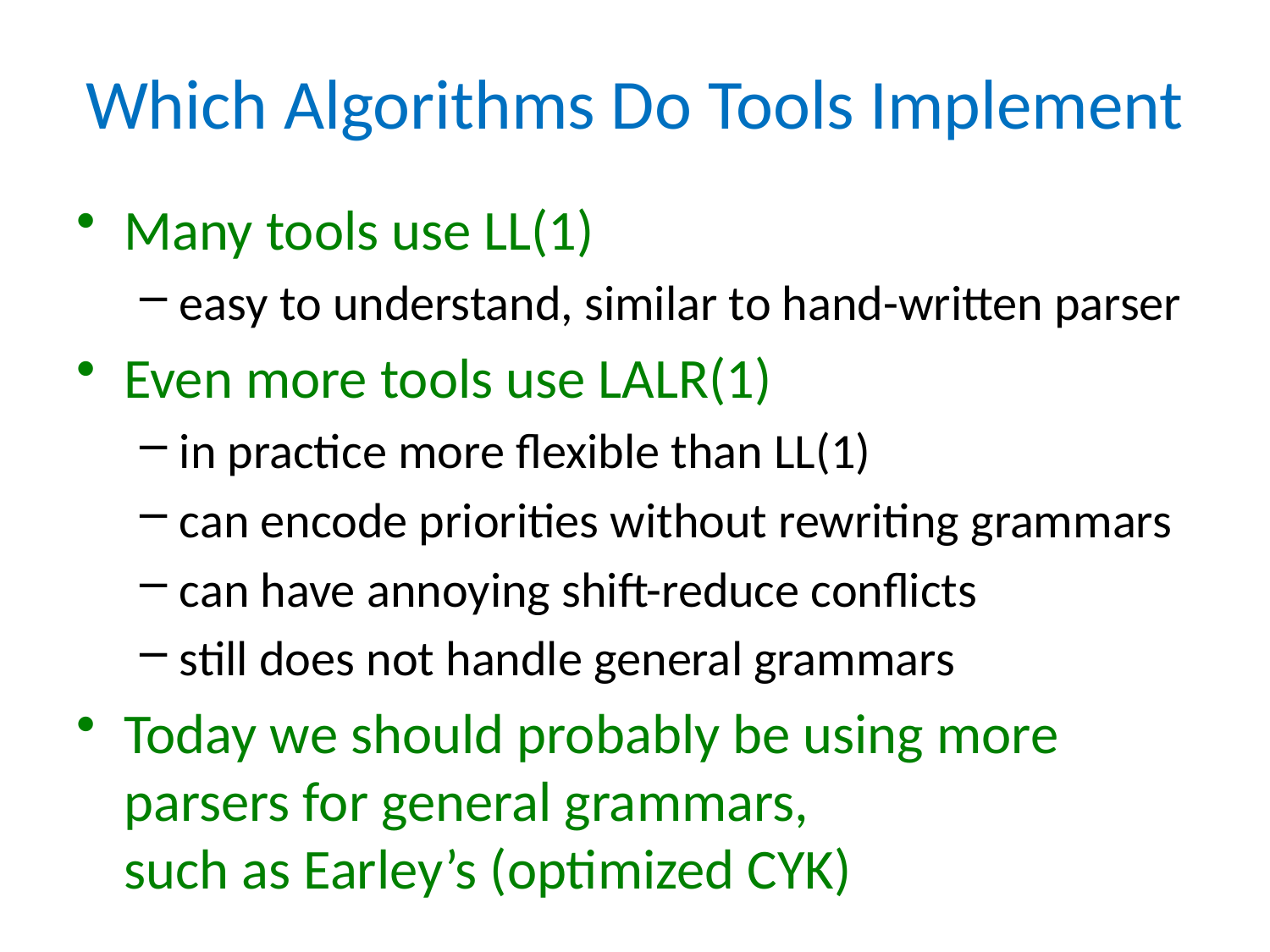

# Which Algorithms Do Tools Implement
Many tools use LL(1)
easy to understand, similar to hand-written parser
Even more tools use LALR(1)
in practice more flexible than LL(1)
can encode priorities without rewriting grammars
can have annoying shift-reduce conflicts
still does not handle general grammars
Today we should probably be using more parsers for general grammars,
such as Earley’s (optimized CYK)